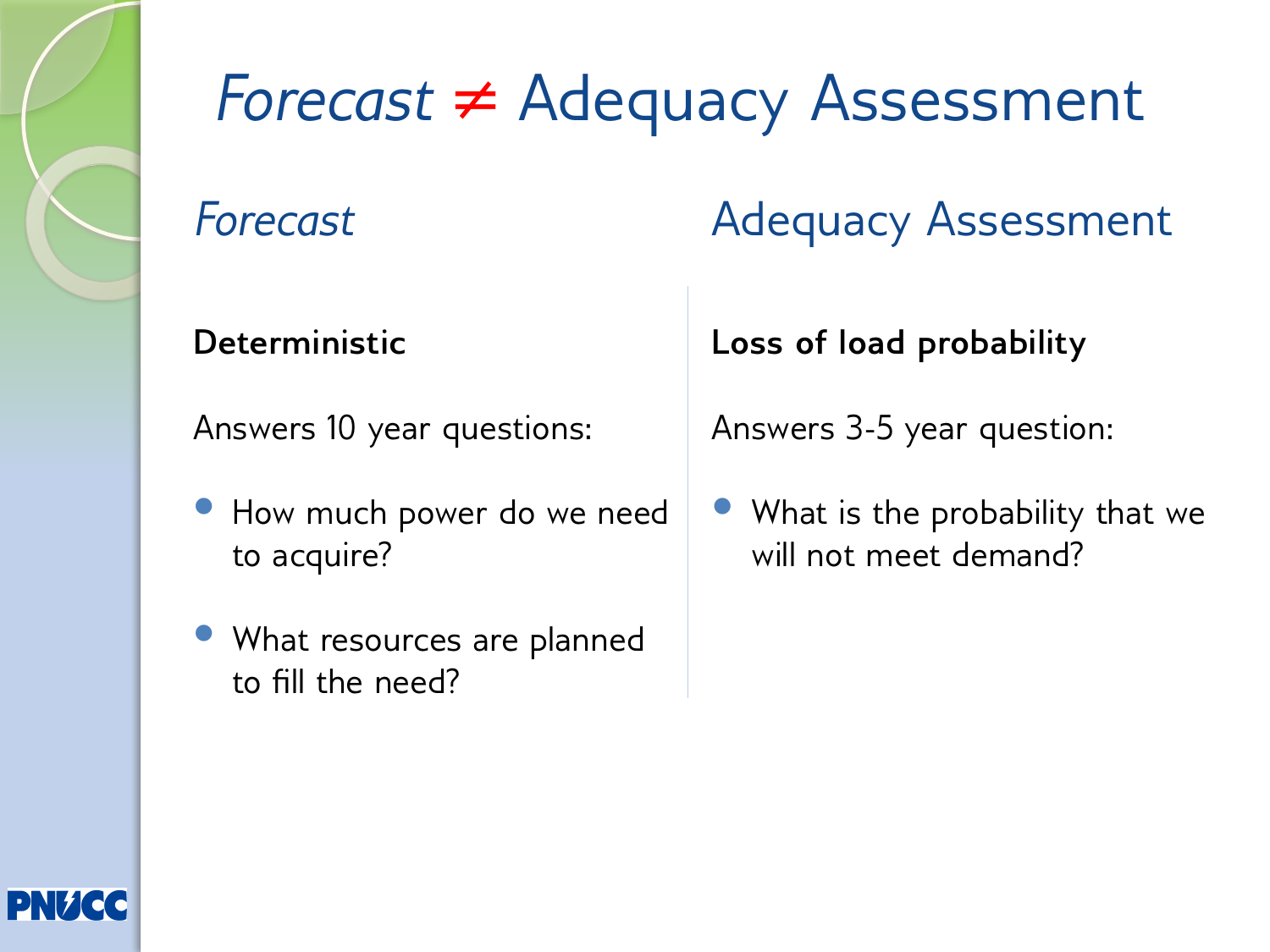

# Forecast ≠ Adequacy Assessment
Forecast

Deterministic
Answers 10 year questions:
How much power do we need to acquire?
What resources are planned to fill the need?
Adequacy Assessment

Loss of load probability
Answers 3-5 year question:
What is the probability that we will not meet demand?